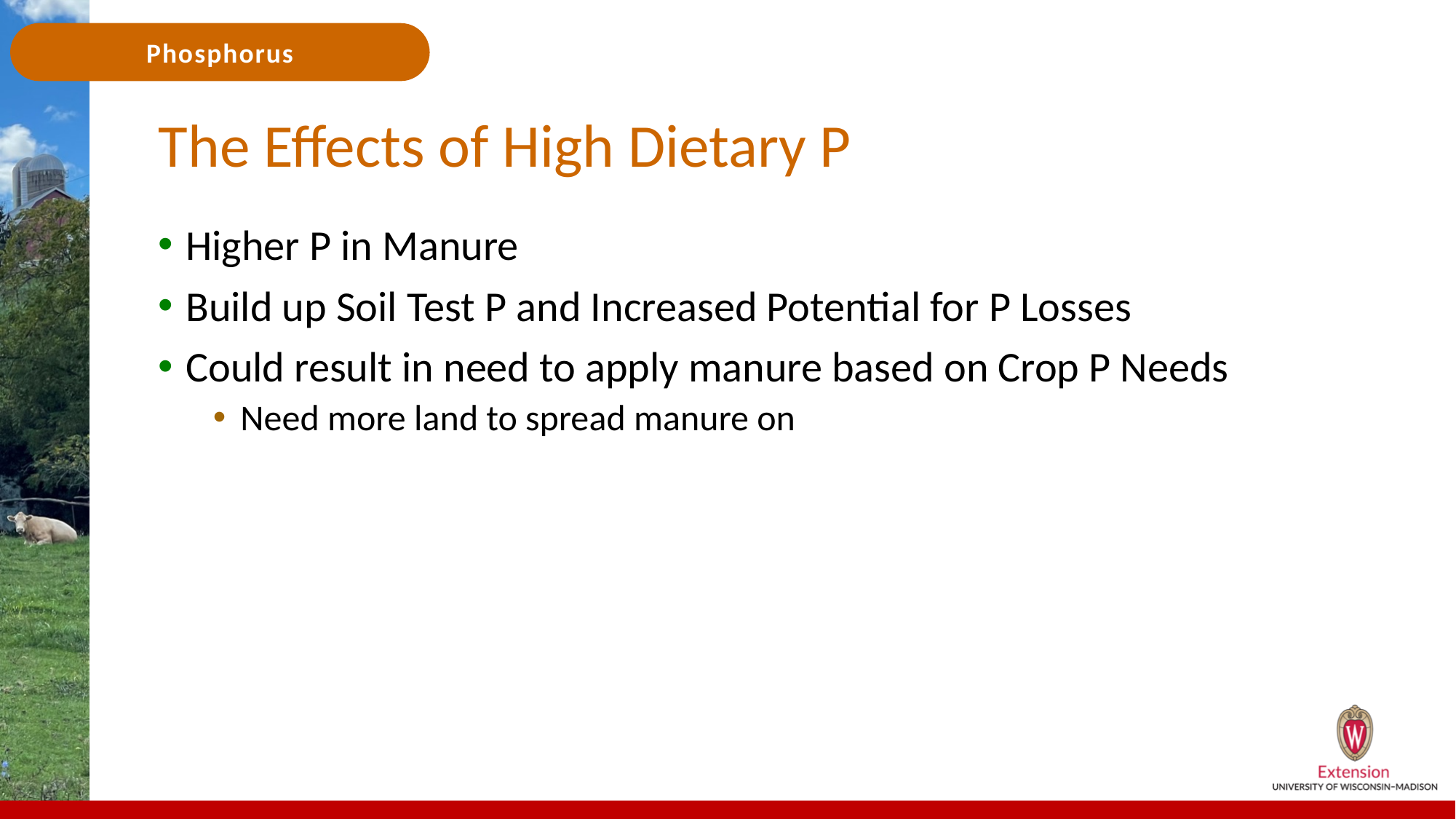

# The Effects of High Dietary P
Higher P in Manure
Build up Soil Test P and Increased Potential for P Losses
Could result in need to apply manure based on Crop P Needs
Need more land to spread manure on